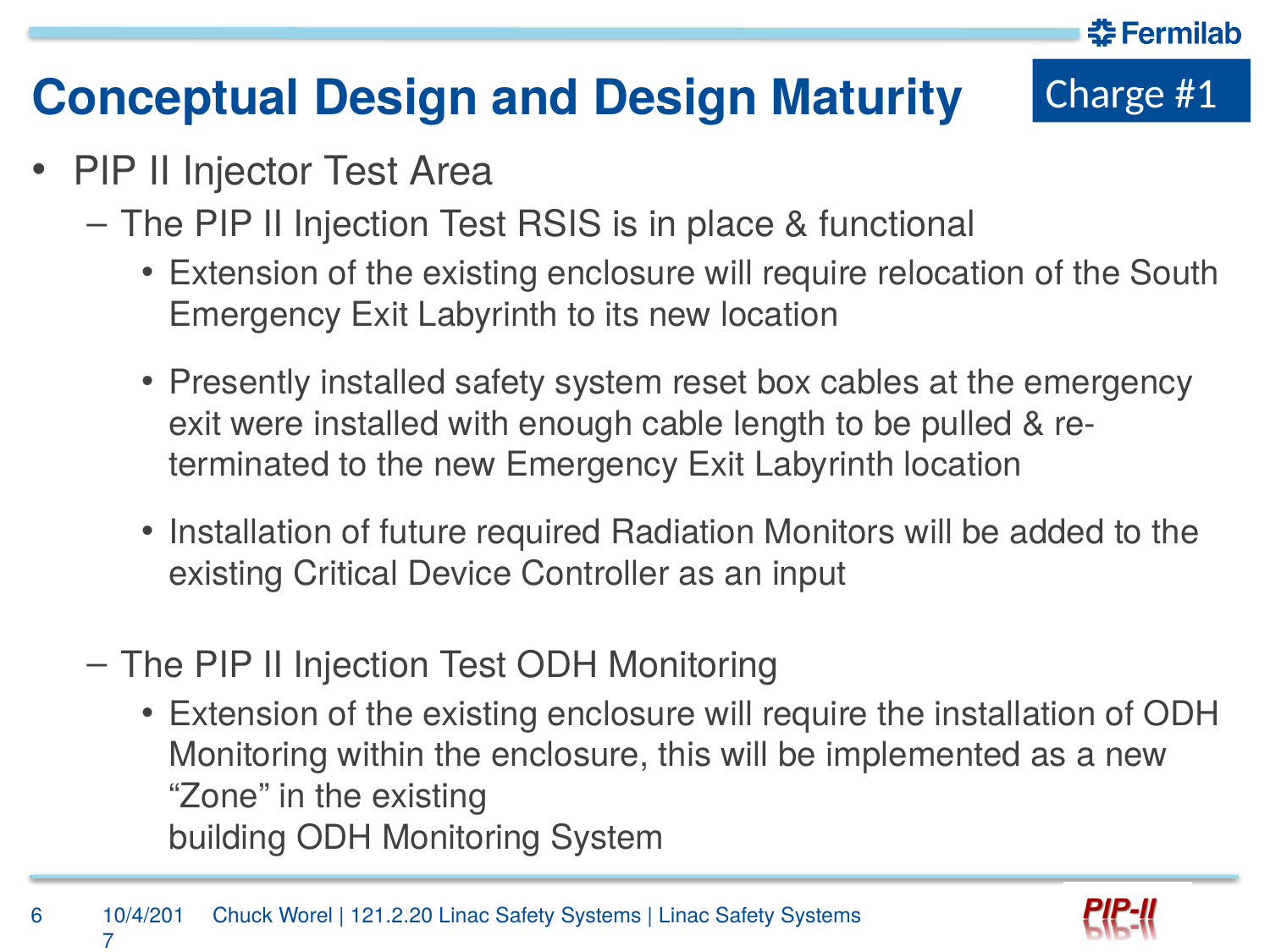

Charge #1
# Conceptual Design and Design Maturity
PIP II Injector Test Area
The PIP II Injection Test RSIS is in place & functional
Extension of the existing enclosure will require relocation of the South Emergency Exit Labyrinth to its new location
Presently installed safety system reset box cables at the emergency exit were installed with enough cable length to be pulled & re-terminated to the new Emergency Exit Labyrinth location
Installation of future required Radiation Monitors will be added to the existing Critical Device Controller as an input
The PIP II Injection Test ODH Monitoring
Extension of the existing enclosure will require the installation of ODH Monitoring within the enclosure, this will be implemented as a new “Zone” in the existing
building ODH Monitoring System

6
10/4/2017
Chuck Worel | 121.2.20 Linac Safety Systems | Linac Safety Systems